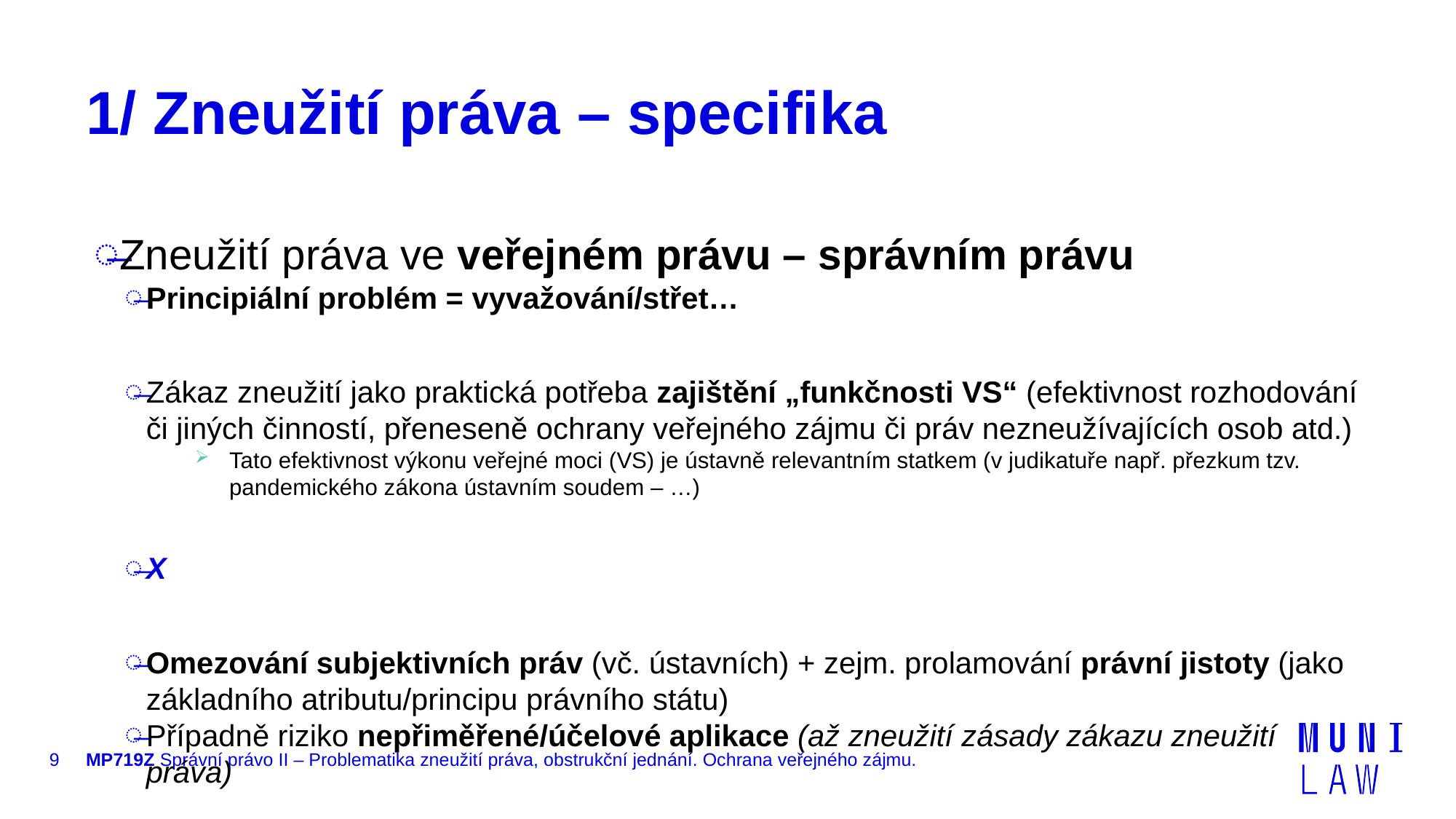

# 1/ Zneužití práva – specifika
Zneužití práva ve veřejném právu – správním právu
Principiální problém = vyvažování/střet…

Zákaz zneužití jako praktická potřeba zajištění „funkčnosti VS“ (efektivnost rozhodování či jiných činností, přeneseně ochrany veřejného zájmu či práv nezneužívajících osob atd.)
Tato efektivnost výkonu veřejné moci (VS) je ústavně relevantním statkem (v judikatuře např. přezkum tzv. pandemického zákona ústavním soudem – …)

X

Omezování subjektivních práv (vč. ústavních) + zejm. prolamování právní jistoty (jako základního atributu/principu právního státu)
Případně riziko nepřiměřené/účelové aplikace (až zneužití zásady zákazu zneužití práva)

9
MP719Z Správní právo II – Problematika zneužití práva, obstrukční jednání. Ochrana veřejného zájmu.